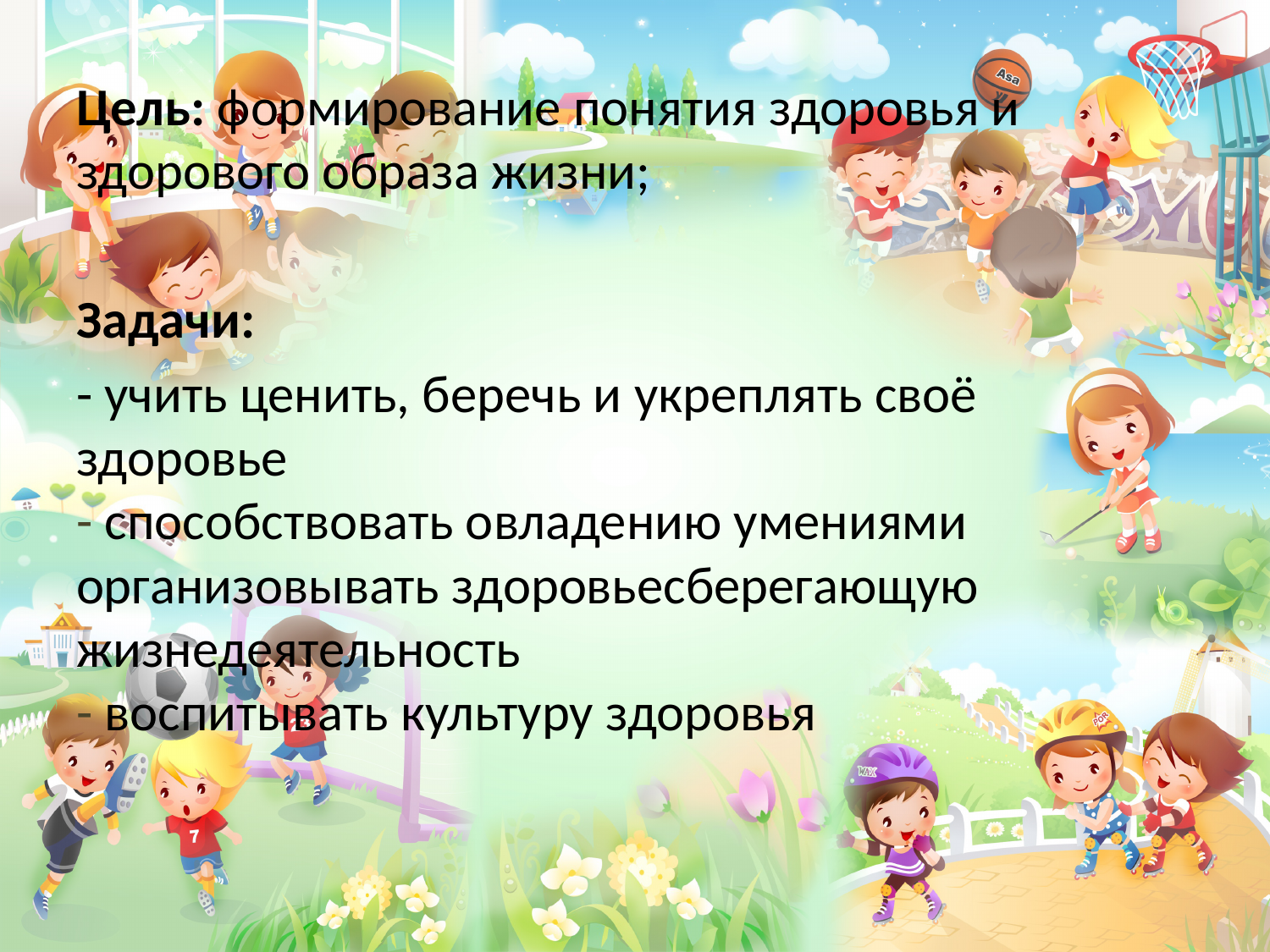

Цель: формирование понятия здоровья и здорового образа жизни;

Задачи:
- учить ценить, беречь и укреплять своё здоровье
- способствовать овладению умениями организовывать здоровьесберегающую жизнедеятельность
- воспитывать культуру здоровья